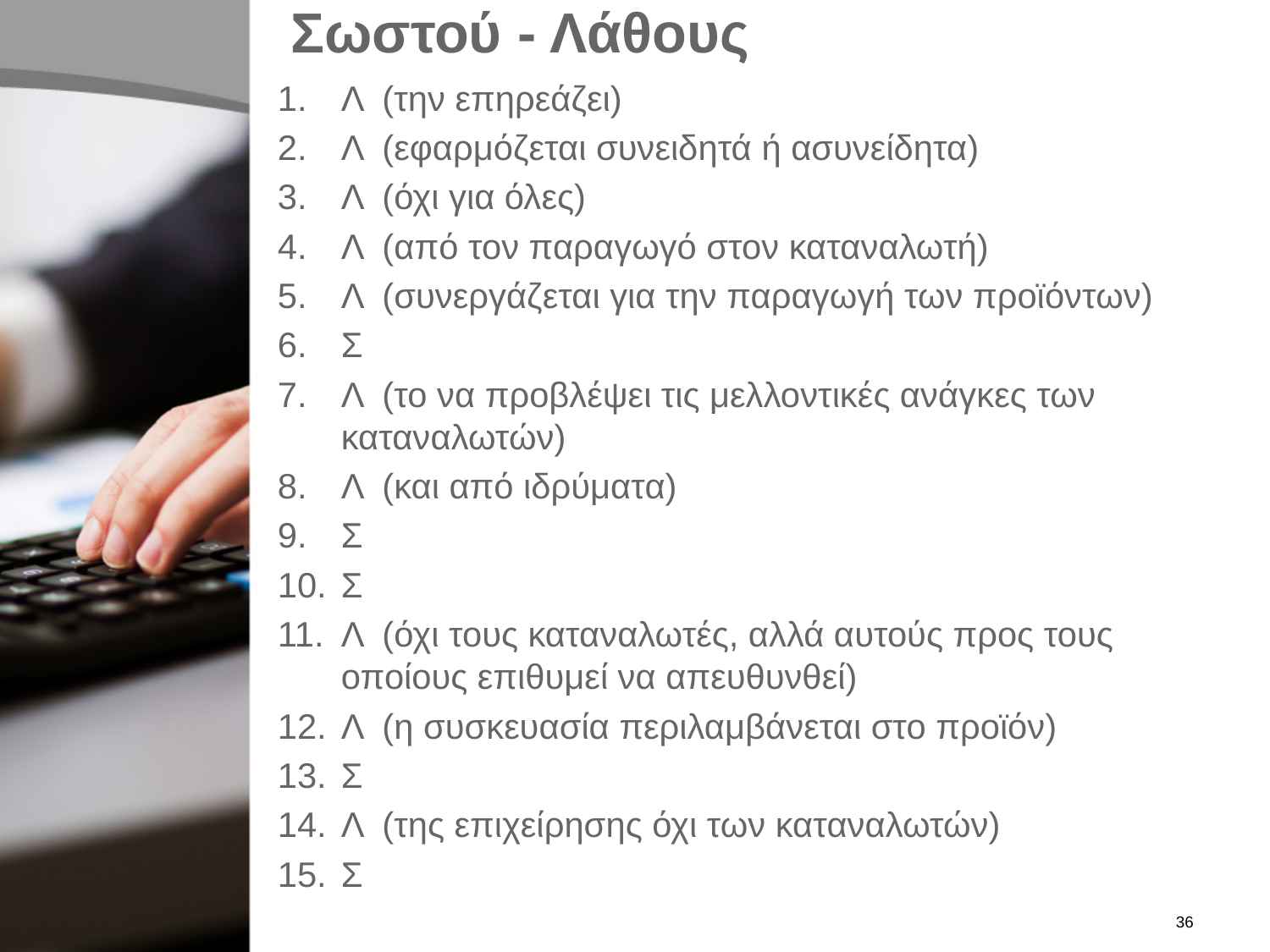

# Σωστού - Λάθους
Λ  (την επηρεάζει)
Λ  (εφαρμόζεται συνειδητά ή ασυνείδητα)
Λ  (όχι για όλες)
Λ  (από τον παραγωγό στον καταναλωτή)
Λ  (συνεργάζεται για την παραγωγή των προϊόντων)
Σ
Λ  (το να προβλέψει τις μελλοντικές ανάγκες των καταναλωτών)
Λ  (και από ιδρύματα)
Σ
Σ
Λ  (όχι τους καταναλωτές, αλλά αυτούς προς τους οποίους επιθυμεί να απευθυνθεί)
Λ  (η συσκευασία περιλαμβάνεται στο προϊόν)
Σ
Λ  (της επιχείρησης όχι των καταναλωτών)
Σ
36